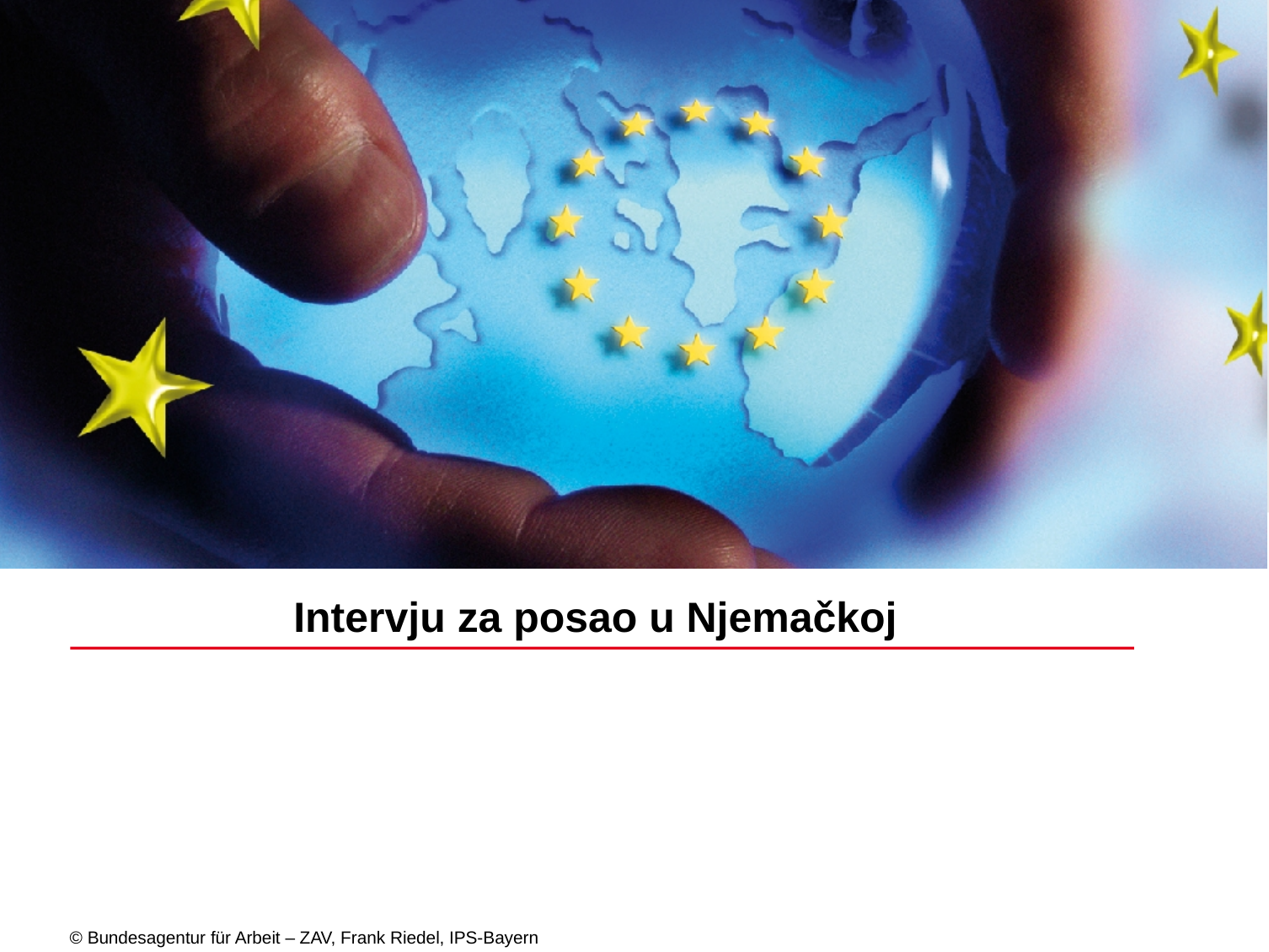

# Intervju za posao u Njemačkoj
© Bundesagentur für Arbeit – ZAV, Frank Riedel, IPS-Bayern